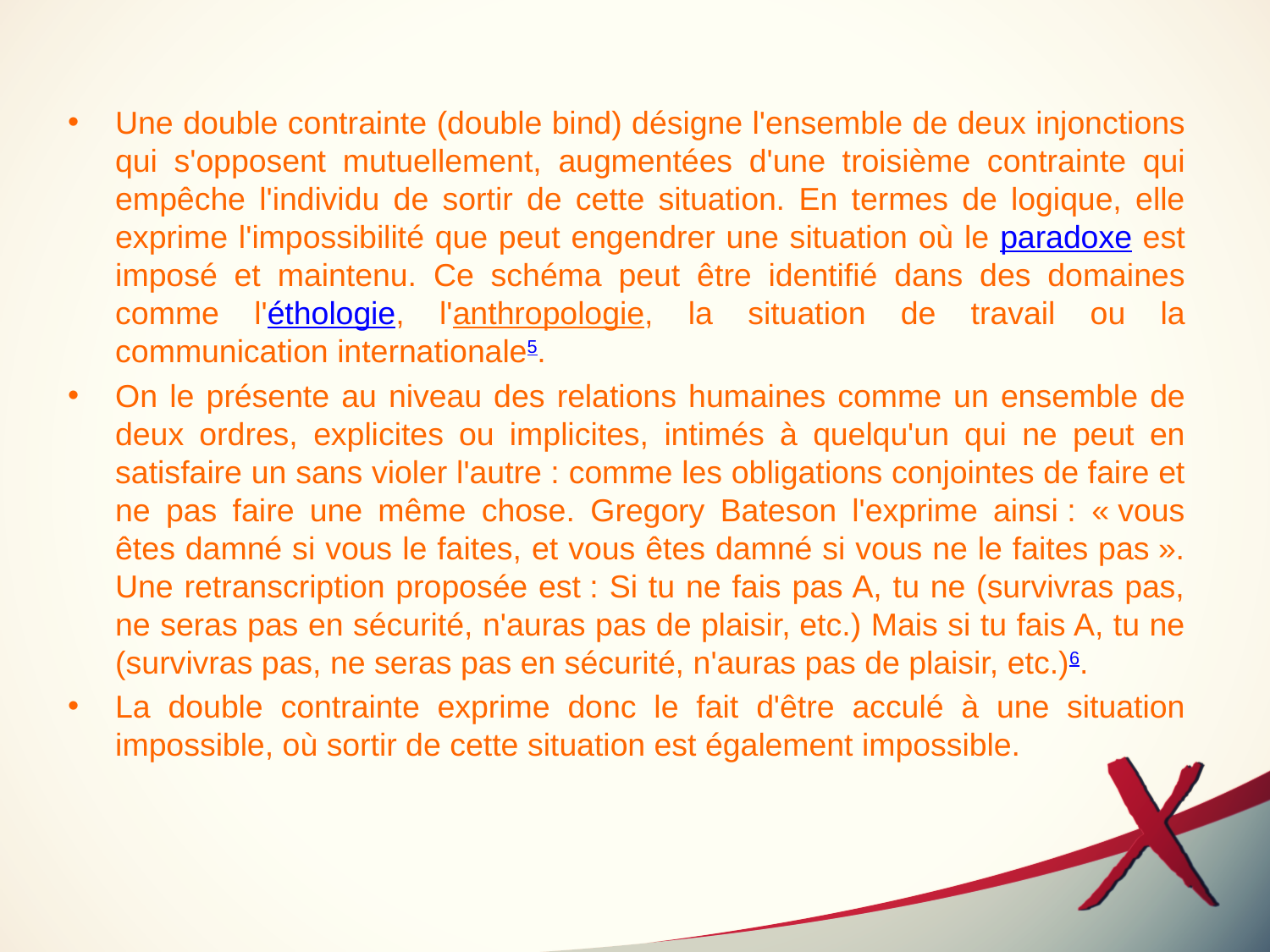

Une double contrainte (double bind) désigne l'ensemble de deux injonctions qui s'opposent mutuellement, augmentées d'une troisième contrainte qui empêche l'individu de sortir de cette situation. En termes de logique, elle exprime l'impossibilité que peut engendrer une situation où le paradoxe est imposé et maintenu. Ce schéma peut être identifié dans des domaines comme l'éthologie, l'anthropologie, la situation de travail ou la communication internationale5.
On le présente au niveau des relations humaines comme un ensemble de deux ordres, explicites ou implicites, intimés à quelqu'un qui ne peut en satisfaire un sans violer l'autre : comme les obligations conjointes de faire et ne pas faire une même chose. Gregory Bateson l'exprime ainsi : « vous êtes damné si vous le faites, et vous êtes damné si vous ne le faites pas ». Une retranscription proposée est : Si tu ne fais pas A, tu ne (survivras pas, ne seras pas en sécurité, n'auras pas de plaisir, etc.) Mais si tu fais A, tu ne (survivras pas, ne seras pas en sécurité, n'auras pas de plaisir, etc.)6.
La double contrainte exprime donc le fait d'être acculé à une situation impossible, où sortir de cette situation est également impossible.